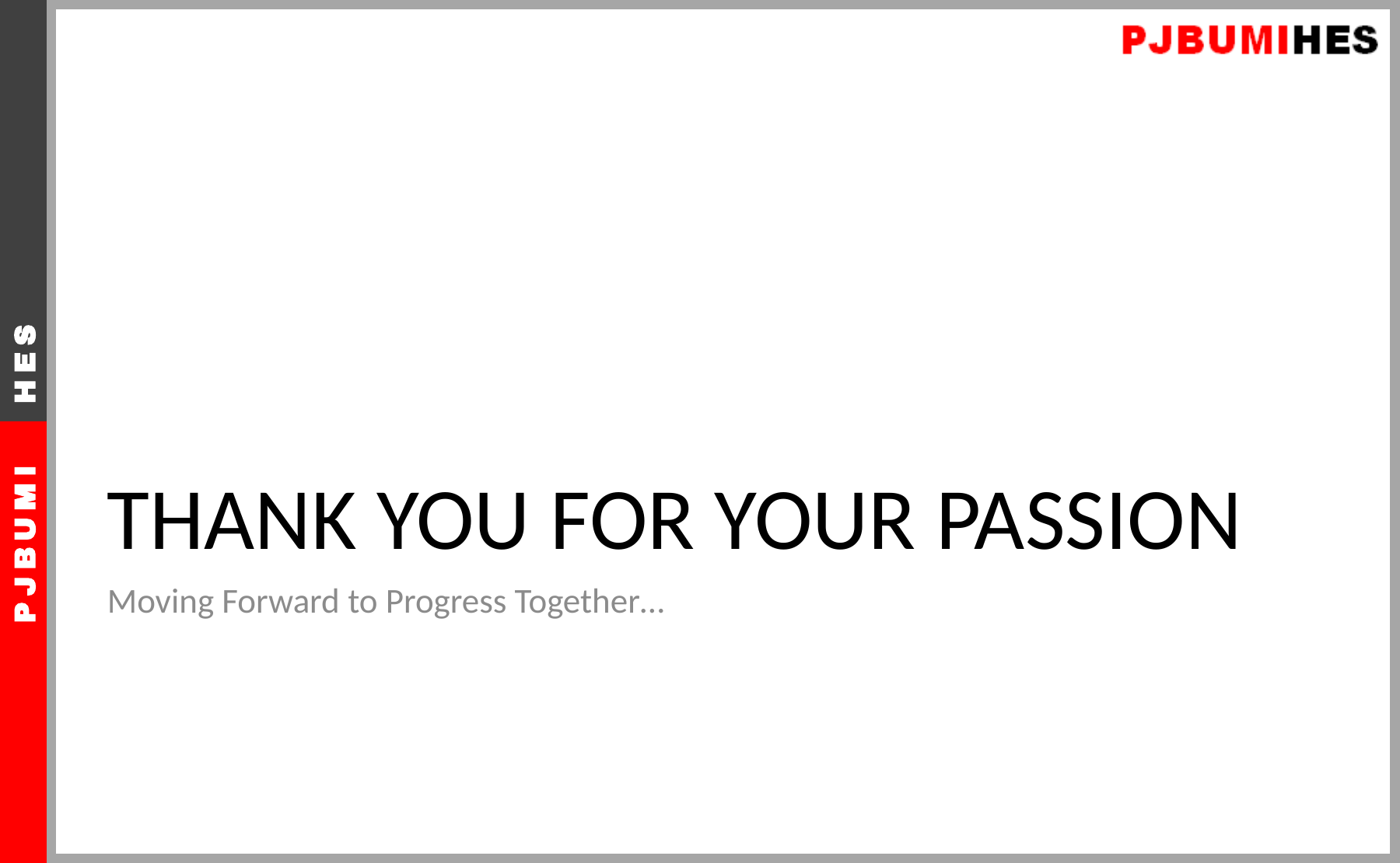

# THANK YOU FOR YOUR PASSION
Moving Forward to Progress Together…